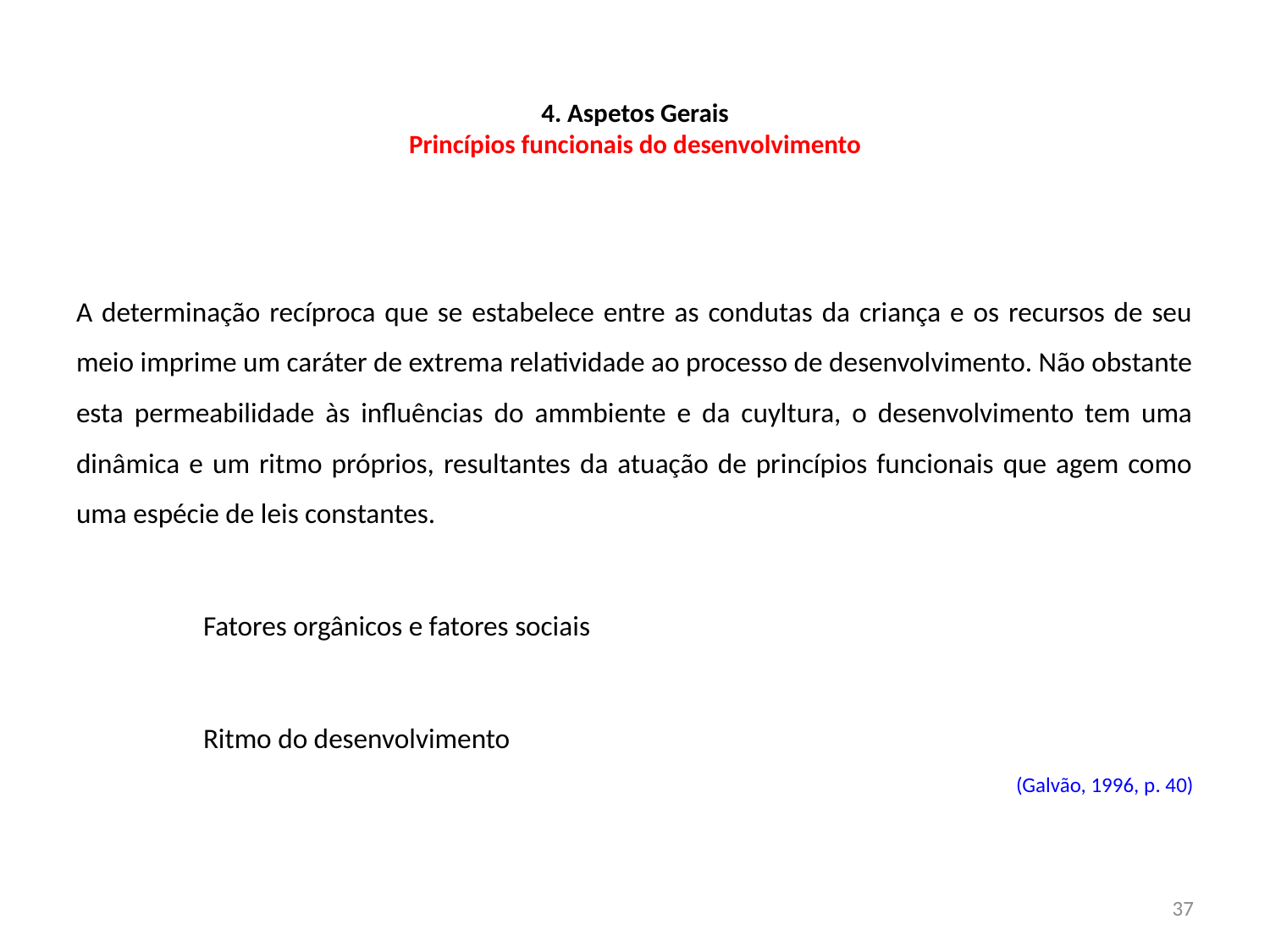

# 4. Aspetos Gerais Princípios funcionais do desenvolvimento

A determinação recíproca que se estabelece entre as condutas da criança e os recursos de seu meio imprime um caráter de extrema relatividade ao processo de desenvolvimento. Não obstante esta permeabilidade às influências do ammbiente e da cuyltura, o desenvolvimento tem uma dinâmica e um ritmo próprios, resultantes da atuação de princípios funcionais que agem como uma espécie de leis constantes.

	Fatores orgânicos e fatores sociais

	Ritmo do desenvolvimento
(Galvão, 1996, p. 40)
37